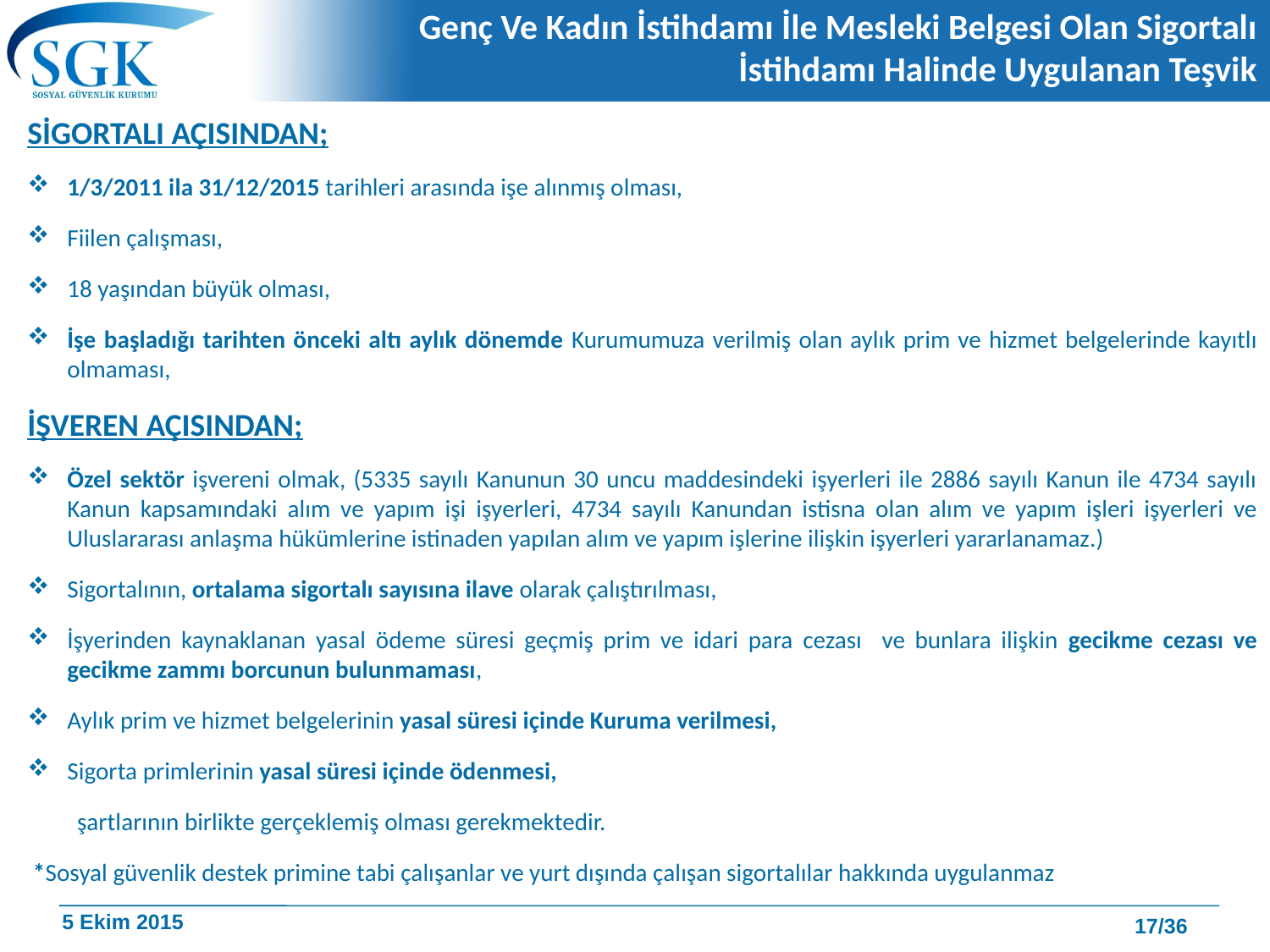

# Genç Ve Kadın İstihdamı İle Mesleki Belgesi Olan Sigortalı İstihdamı Halinde Uygulanan Teşvik
SİGORTALI AÇISINDAN;
1/3/2011 ila 31/12/2015 tarihleri arasında işe alınmış olması,
Fiilen çalışması,
18 yaşından büyük olması,
İşe başladığı tarihten önceki altı aylık dönemde Kurumumuza verilmiş olan aylık prim ve hizmet belgelerinde kayıtlı olmaması,
İŞVEREN AÇISINDAN;
Özel sektör işvereni olmak, (5335 sayılı Kanunun 30 uncu maddesindeki işyerleri ile 2886 sayılı Kanun ile 4734 sayılı Kanun kapsamındaki alım ve yapım işi işyerleri, 4734 sayılı Kanundan istisna olan alım ve yapım işleri işyerleri ve Uluslararası anlaşma hükümlerine istinaden yapılan alım ve yapım işlerine ilişkin işyerleri yararlanamaz.)
Sigortalının, ortalama sigortalı sayısına ilave olarak çalıştırılması,
İşyerinden kaynaklanan yasal ödeme süresi geçmiş prim ve idari para cezası  ve bunlara ilişkin gecikme cezası ve gecikme zammı borcunun bulunmaması,
Aylık prim ve hizmet belgelerinin yasal süresi içinde Kuruma verilmesi,
Sigorta primlerinin yasal süresi içinde ödenmesi,
         şartlarının birlikte gerçeklemiş olması gerekmektedir.
 *Sosyal güvenlik destek primine tabi çalışanlar ve yurt dışında çalışan sigortalılar hakkında uygulanmaz
17/36